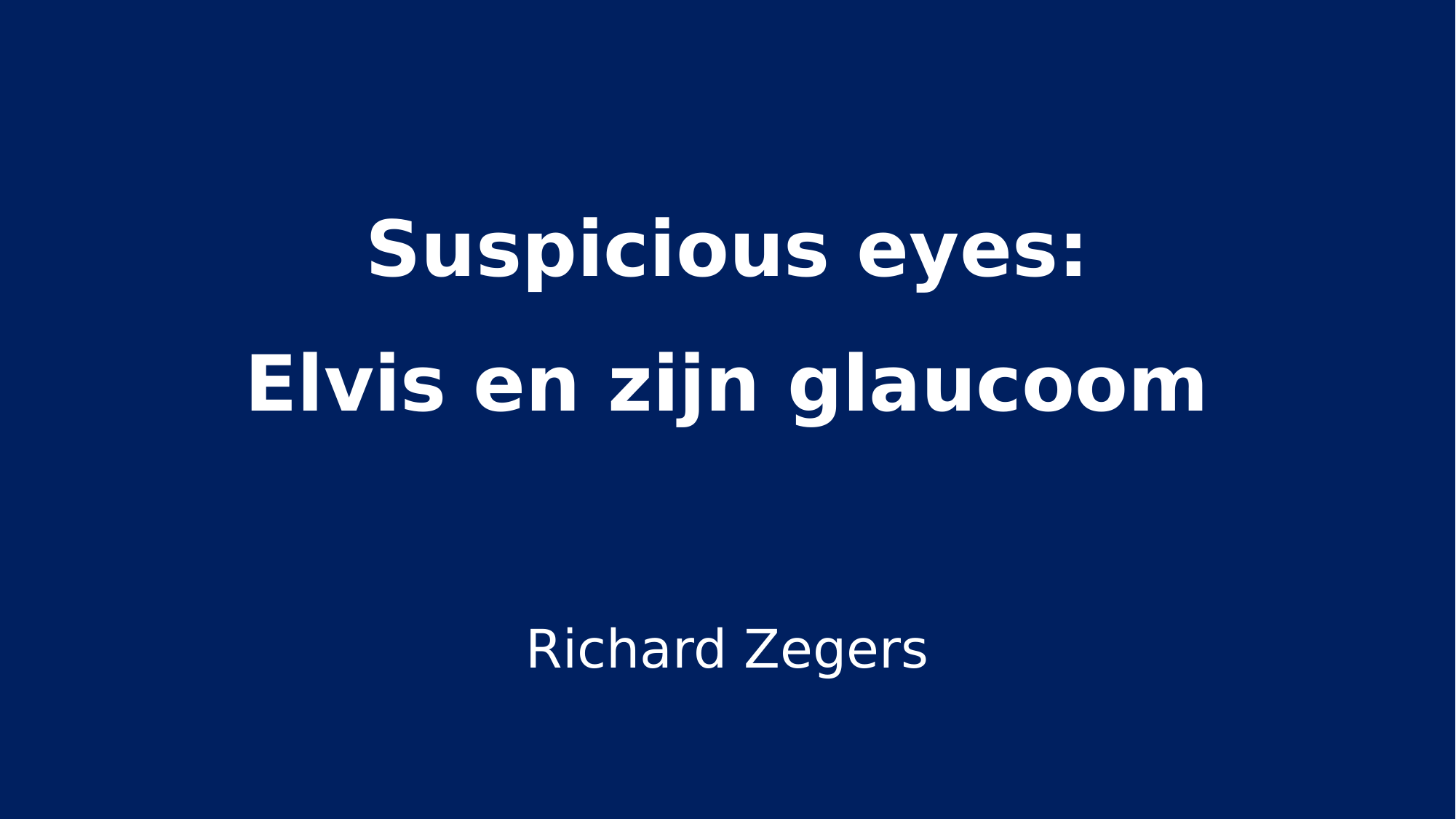

# Suspicious eyes: Elvis en zijn glaucoom

Richard Zegers